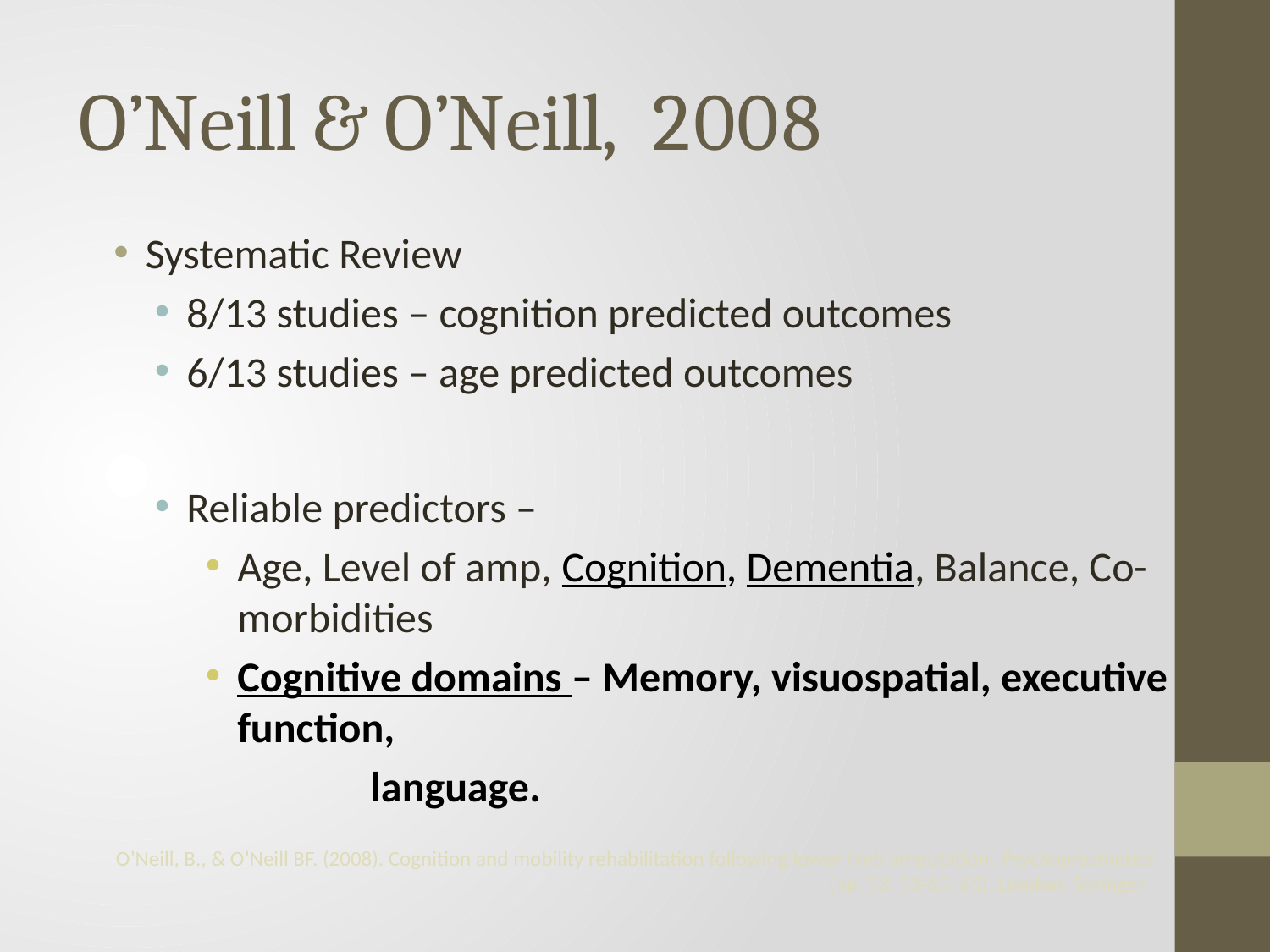

# O’Neill & O’Neill,  2008
Systematic Review
8/13 studies – cognition predicted outcomes
6/13 studies – age predicted outcomes

Reliable predictors –
Age, Level of amp, Cognition, Dementia, Balance, Co-morbidities
Cognitive domains – Memory, visuospatial, executive function,
	language.
O’Neill, B., & O’Neill BF. (2008). Cognition and mobility rehabilitation following lower limb amputation. Psychoprosthetics (pp. 53; 53-65; 65). London: Springer.